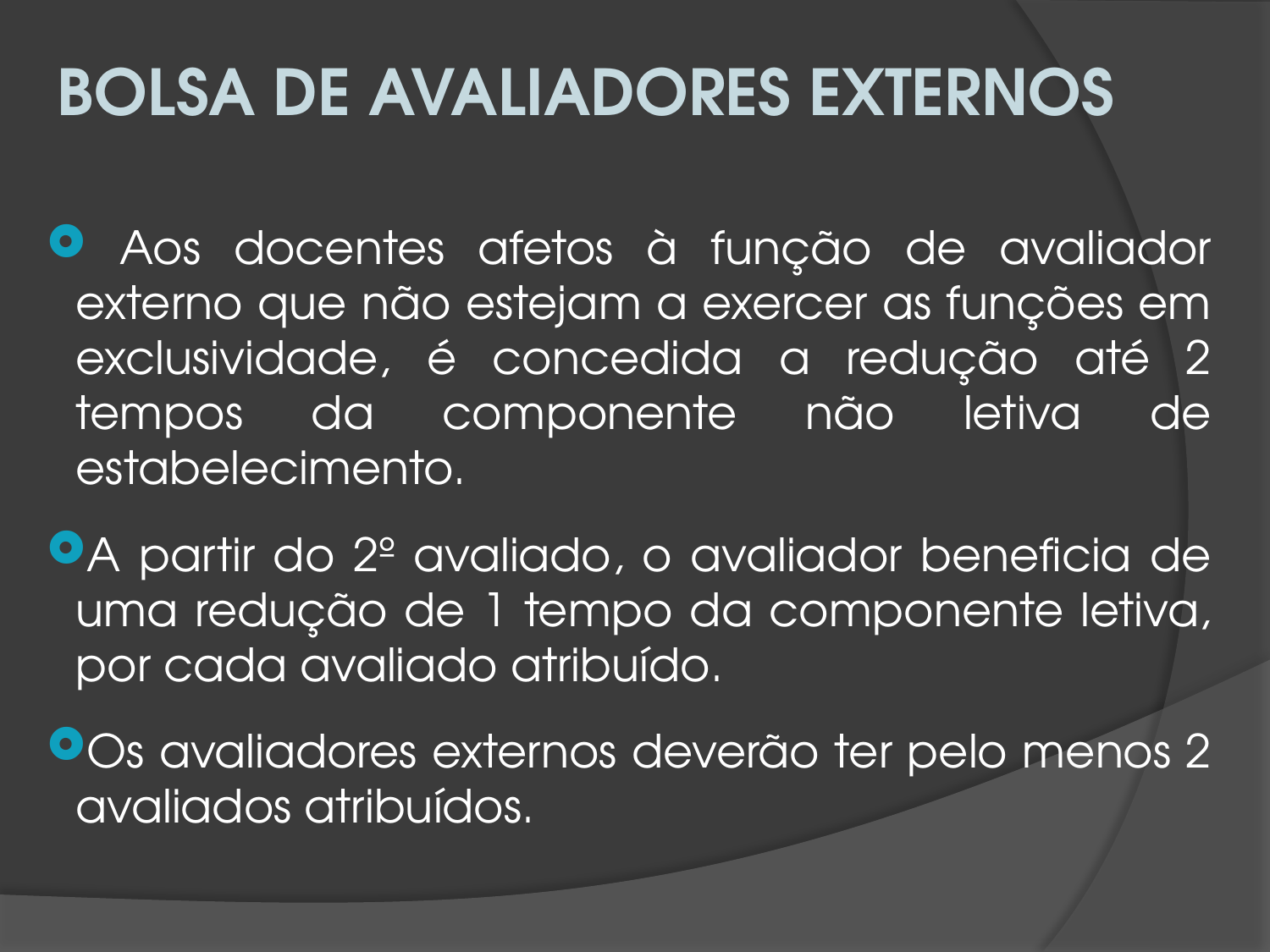

BOLSA DE AVALIADORES EXTERNOS

 Aos docentes afetos à função de avaliador externo que não estejam a exercer as funções em exclusividade, é concedida a redução até 2 tempos da componente não letiva de estabelecimento.
A partir do 2º avaliado, o avaliador beneficia de uma redução de 1 tempo da componente letiva, por cada avaliado atribuído.
Os avaliadores externos deverão ter pelo menos 2 avaliados atribuídos.